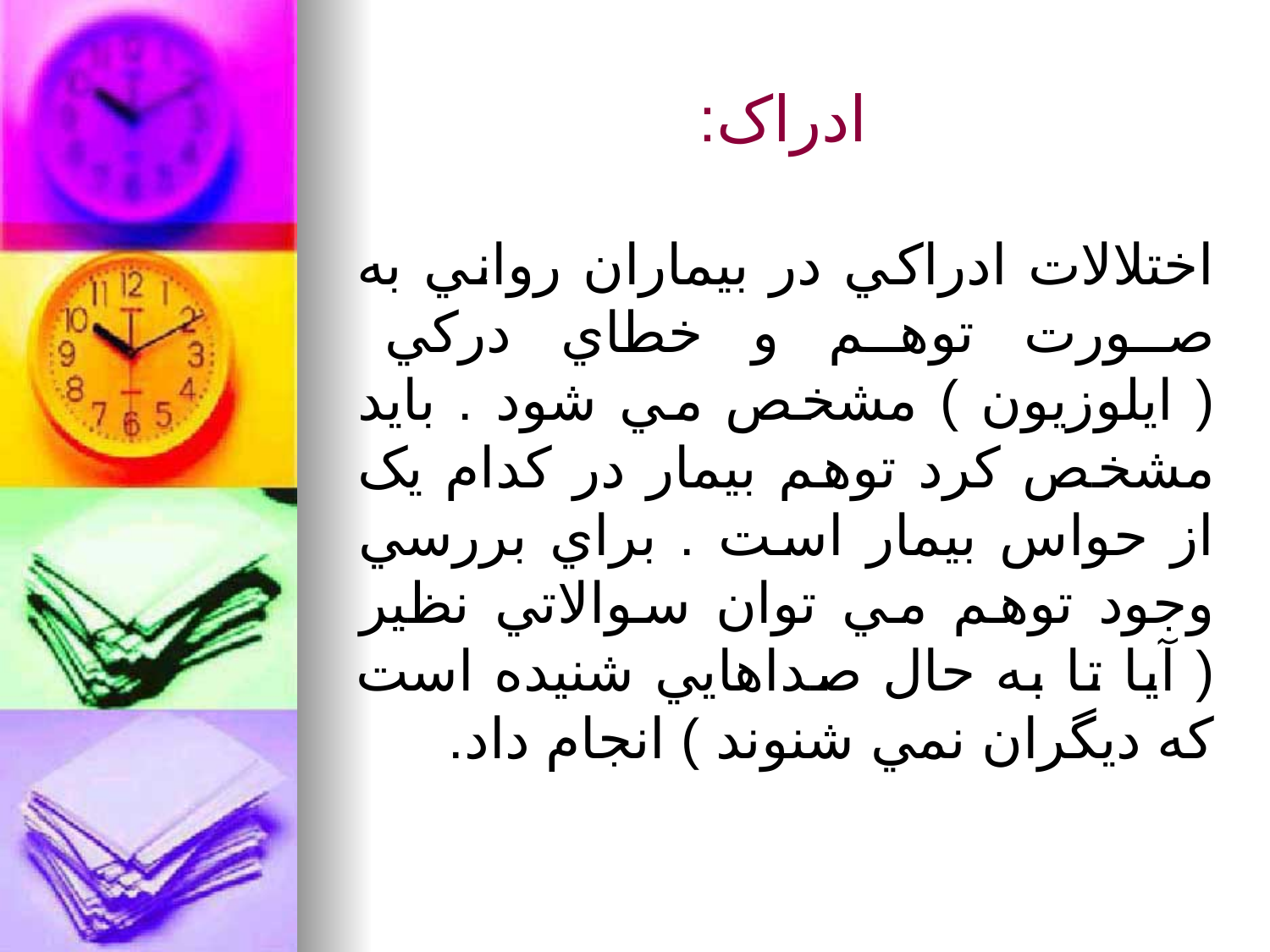

# ادراک:
اختلالات ادراکي در بيماران رواني به صورت توهم و خطاي درکي ( ايلوزيون ) مشخص مي شود . بايد مشخص کرد توهم بيمار در کدام يک از حواس بيمار است . براي بررسي وجود توهم مي توان سوالاتي نظير ( آيا تا به حال صداهايي شنيده است که ديگران نمي شنوند ) انجام داد.